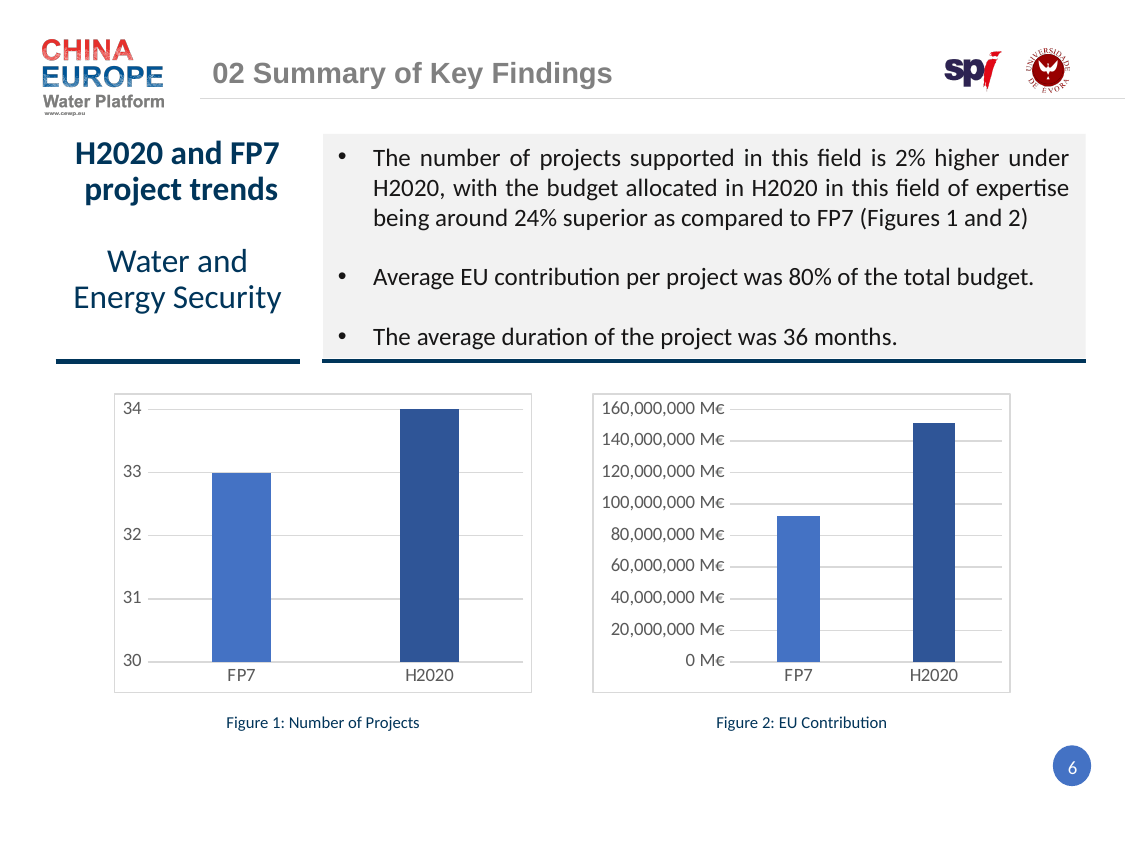

02 Summary of Key Findings
H2020 and FP7
 project trends
Water and Energy Security
The number of projects supported in this field is 2% higher under H2020, with the budget allocated in H2020 in this field of expertise being around 24% superior as compared to FP7 (Figures 1 and 2)

Average EU contribution per project was 80% of the total budget.

The average duration of the project was 36 months.

### Chart

| Category |  |
|---|---|
| FP7 | 33.0 |
| H2020 | 34.0 |

### Chart

| Category |  |
|---|---|
| FP7 | 92396399.60000002 |
| H2020 | 151154154.65 |
Figure 1: Number of Projects
Figure 2: EU Contribution
6